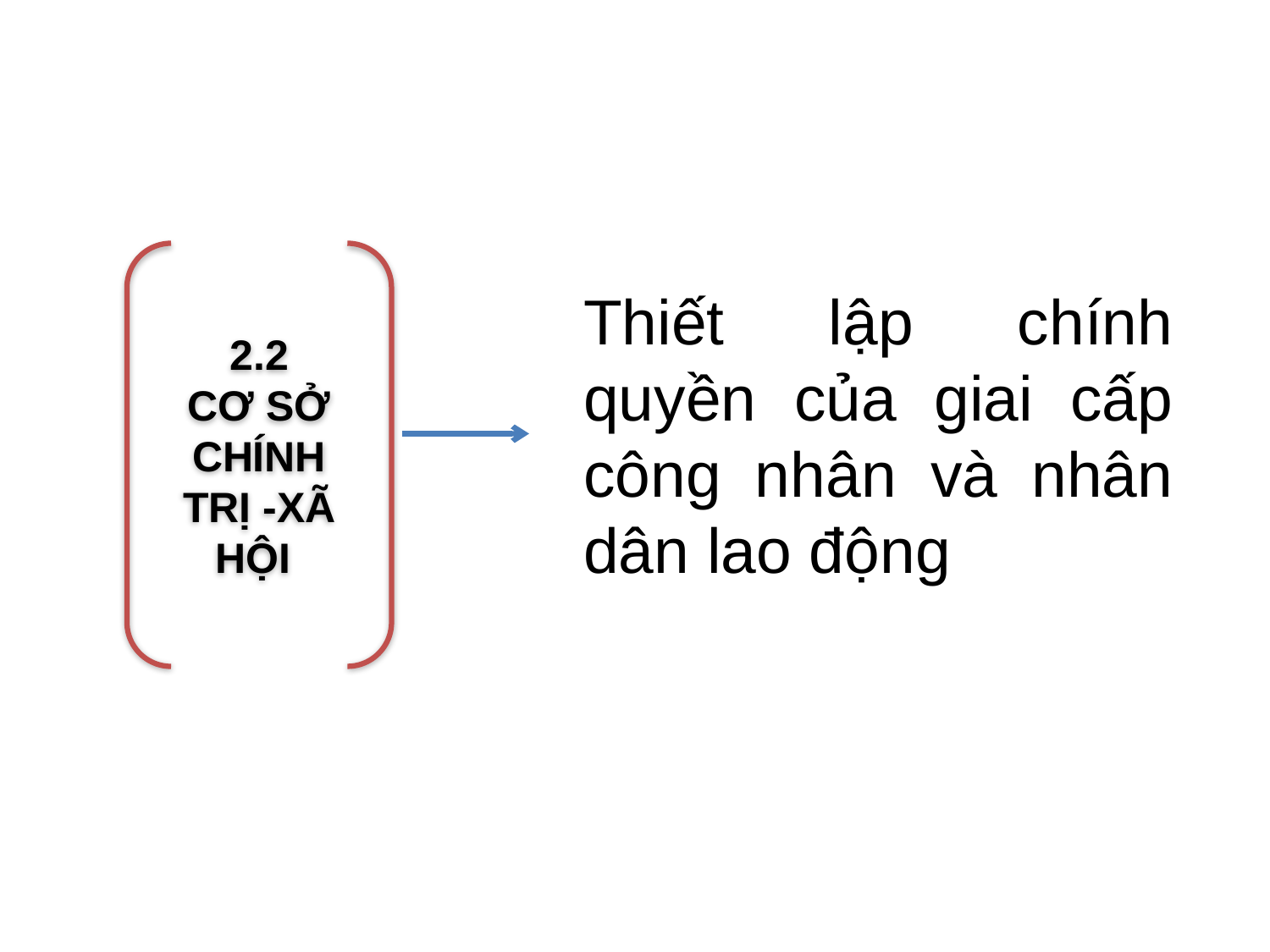

Thiết lập chính quyền của giai cấp công nhân và nhân dân lao động
2.2
CƠ SỞ CHÍNH TRỊ -XÃ HỘI